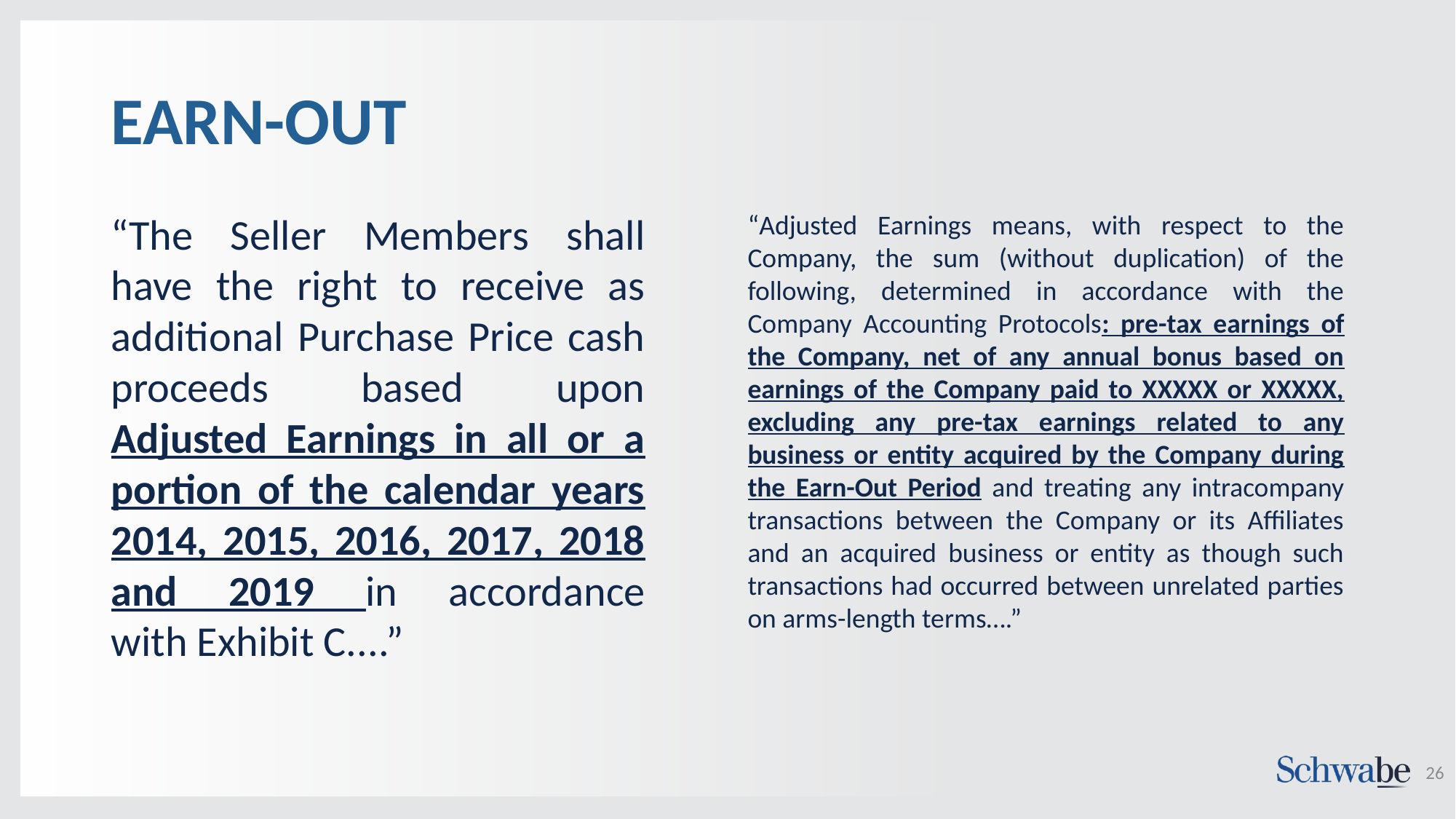

# EARN-OUT
“The Seller Members shall have the right to receive as additional Purchase Price cash proceeds based upon Adjusted Earnings in all or a portion of the calendar years 2014, 2015, 2016, 2017, 2018 and 2019 in accordance with Exhibit C....”
“Adjusted Earnings means, with respect to the Company, the sum (without duplication) of the following, determined in accordance with the Company Accounting Protocols: pre-tax earnings of the Company, net of any annual bonus based on earnings of the Company paid to XXXXX or XXXXX, excluding any pre-tax earnings related to any business or entity acquired by the Company during the Earn-Out Period and treating any intracompany transactions between the Company or its Affiliates and an acquired business or entity as though such transactions had occurred between unrelated parties on arms-length terms….”
26